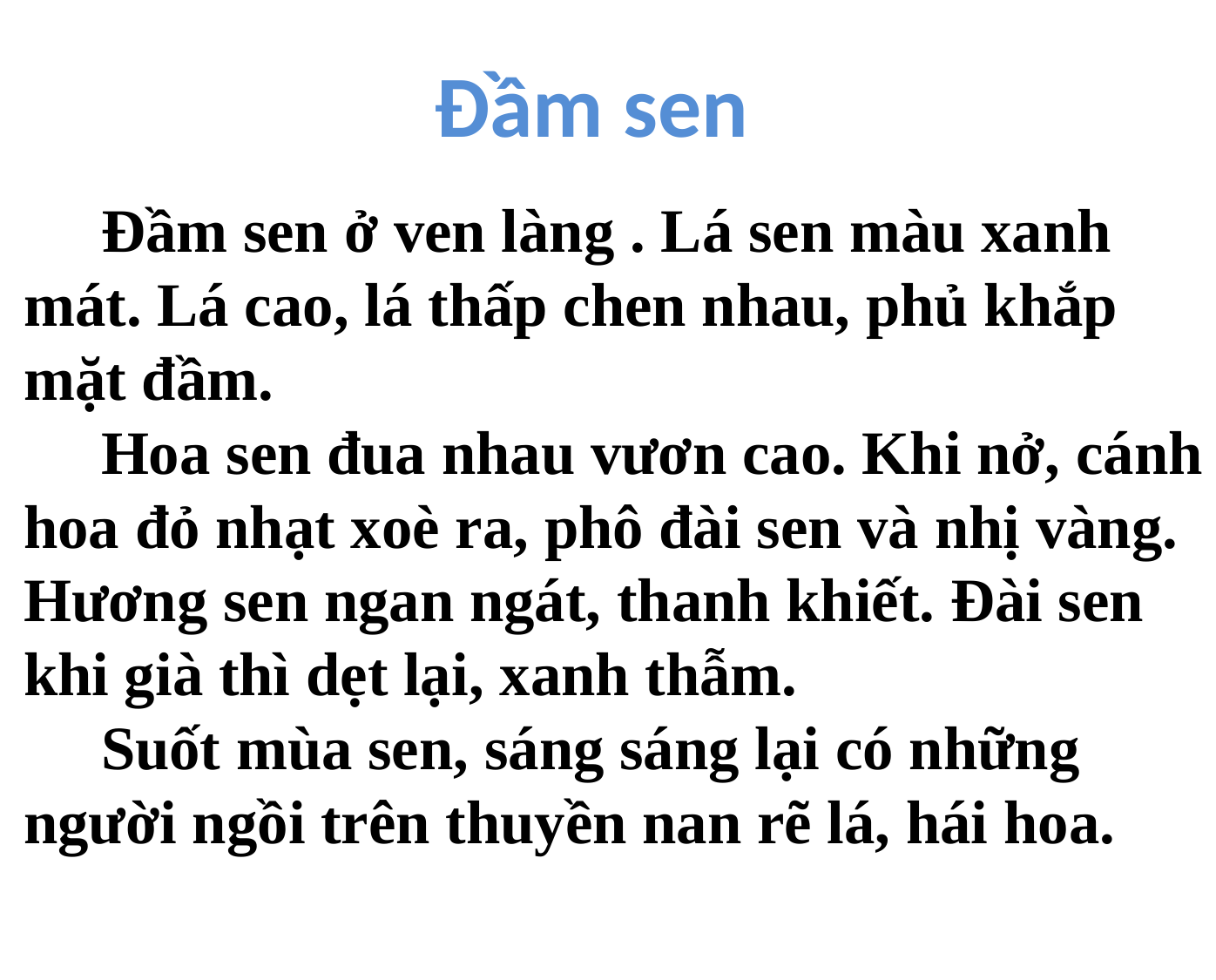

Đầm sen
     Đầm sen ở ven làng . Lá sen màu xanh mát. Lá cao, lá thấp chen nhau, phủ khắp mặt đầm.
     Hoa sen đua nhau vươn cao. Khi nở, cánh hoa đỏ nhạt xoè ra, phô đài sen và nhị vàng. Hương sen ngan ngát, thanh khiết. Đài sen khi già thì dẹt lại, xanh thẫm.
     Suốt mùa sen, sáng sáng lại có những người ngồi trên thuyền nan rẽ lá, hái hoa.